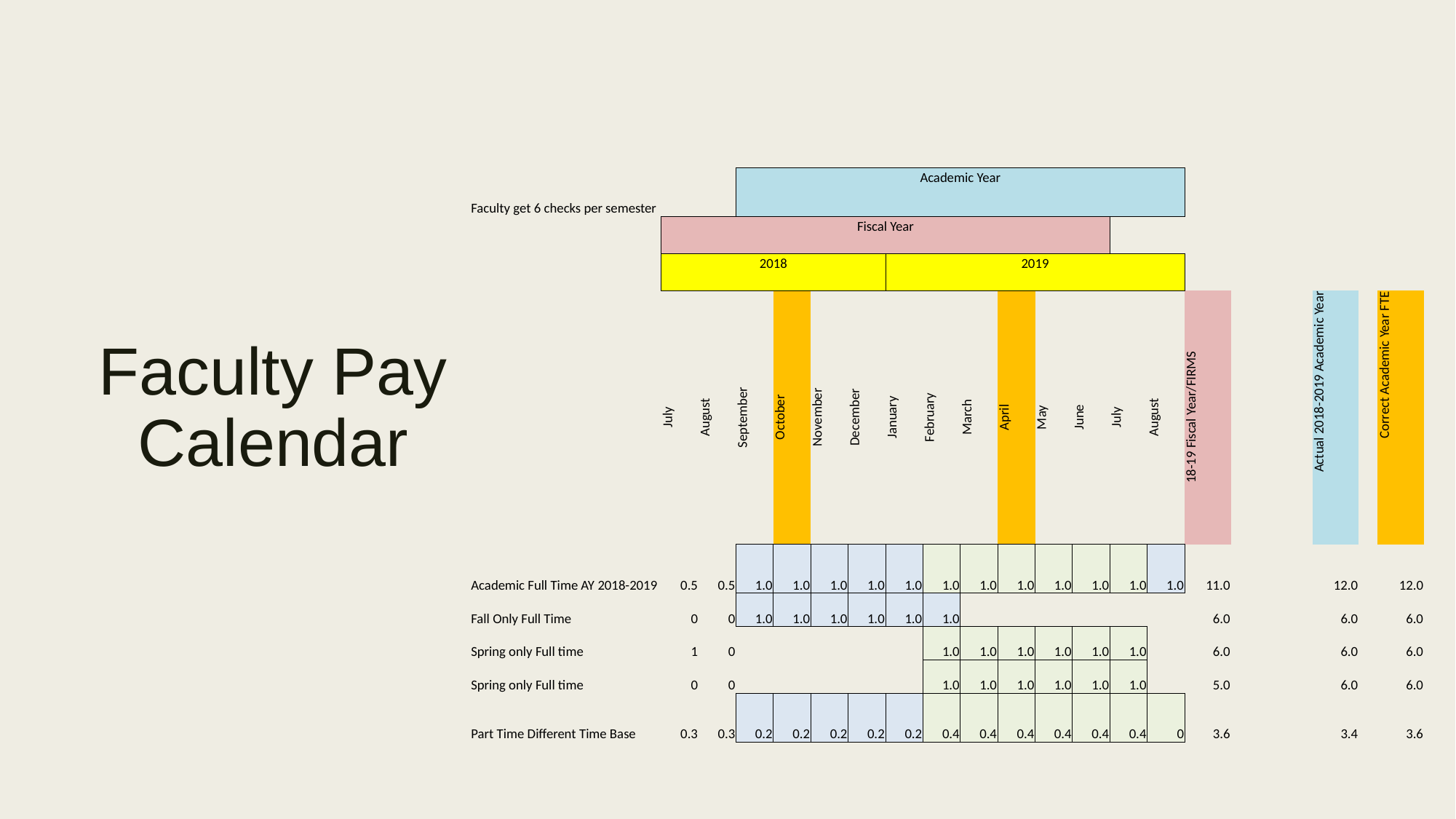

# Faculty Pay Calendar
| Faculty get 6 checks per semester |  |  | Academic Year |  |  |  |  |  |  |  |  |  |  |  |  |  |  |  |  |
| --- | --- | --- | --- | --- | --- | --- | --- | --- | --- | --- | --- | --- | --- | --- | --- | --- | --- | --- | --- |
|  | Fiscal Year |  |  |  |  |  |  |  |  |  |  |  |  |  |  |  |  |  |  |
|  | 2018 |  |  |  |  |  | 2019 |  |  |  |  |  |  |  |  |  |  |  |  |
|  | July | August | September | October | November | December | January | February | March | April | May | June | July | August | 18-19 Fiscal Year/FIRMS |  | Actual 2018-2019 Academic Year |  | Correct Academic Year FTE |
| Academic Full Time AY 2018-2019 | 0.5 | 0.5 | 1.0 | 1.0 | 1.0 | 1.0 | 1.0 | 1.0 | 1.0 | 1.0 | 1.0 | 1.0 | 1.0 | 1.0 | 11.0 |  | 12.0 |  | 12.0 |
| Fall Only Full Time | 0 | 0 | 1.0 | 1.0 | 1.0 | 1.0 | 1.0 | 1.0 |  |  |  |  |  |  | 6.0 |  | 6.0 |  | 6.0 |
| Spring only Full time | 1 | 0 |  |  |  |  |  | 1.0 | 1.0 | 1.0 | 1.0 | 1.0 | 1.0 |  | 6.0 |  | 6.0 |  | 6.0 |
| Spring only Full time | 0 | 0 |  |  |  |  |  | 1.0 | 1.0 | 1.0 | 1.0 | 1.0 | 1.0 |  | 5.0 |  | 6.0 |  | 6.0 |
| Part Time Different Time Base | 0.3 | 0.3 | 0.2 | 0.2 | 0.2 | 0.2 | 0.2 | 0.4 | 0.4 | 0.4 | 0.4 | 0.4 | 0.4 | 0 | 3.6 |  | 3.4 |  | 3.6 |